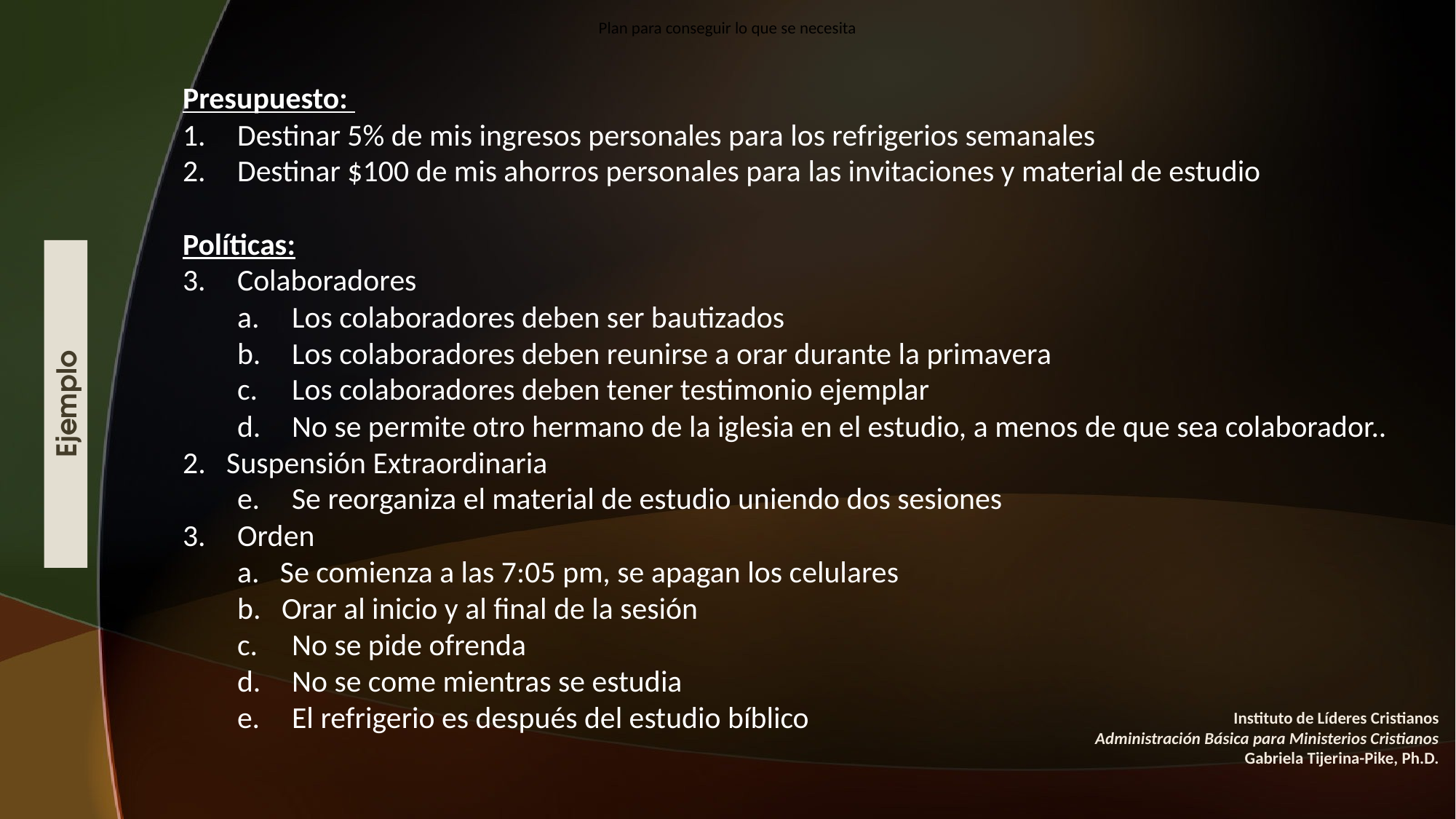

Plan para conseguir lo que se necesita
Presupuesto:
Destinar 5% de mis ingresos personales para los refrigerios semanales
Destinar $100 de mis ahorros personales para las invitaciones y material de estudio

Políticas:
Colaboradores
Los colaboradores deben ser bautizados
Los colaboradores deben reunirse a orar durante la primavera
Los colaboradores deben tener testimonio ejemplar
No se permite otro hermano de la iglesia en el estudio, a menos de que sea colaborador..
2.   Suspensión Extraordinaria
Se reorganiza el material de estudio uniendo dos sesiones
Orden
a.   Se comienza a las 7:05 pm, se apagan los celulares
b.   Orar al inicio y al final de la sesión
No se pide ofrenda
No se come mientras se estudia
El refrigerio es después del estudio bíblico

#
Ejemplo
Instituto de Líderes Cristianos
Administración Básica para Ministerios Cristianos
Gabriela Tijerina-Pike, Ph.D.